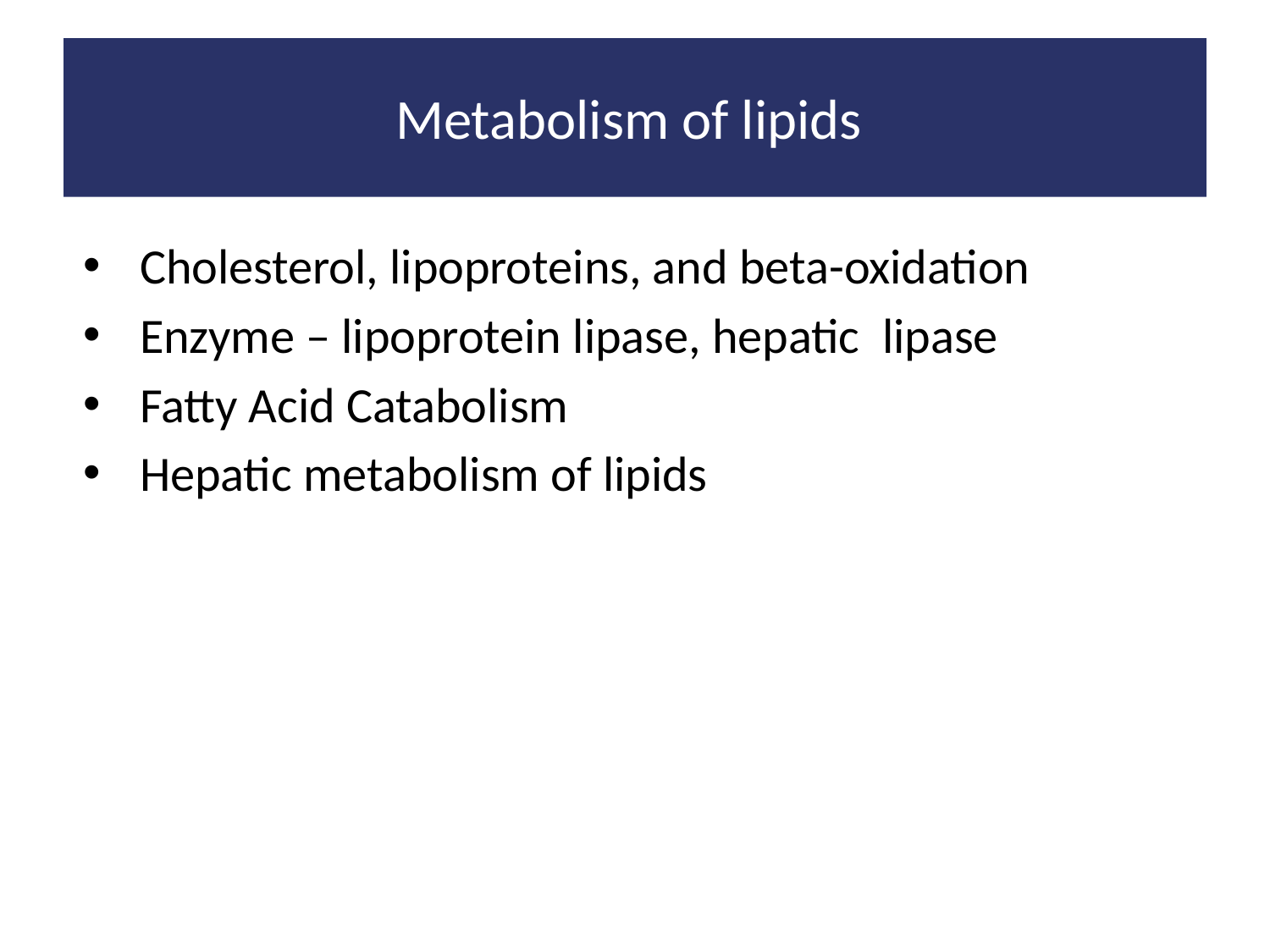

# Metabolism of lipids
Cholesterol, lipoproteins, and beta-oxidation
Enzyme – lipoprotein lipase, hepatic  lipase
Fatty Acid Catabolism
Hepatic metabolism of lipids